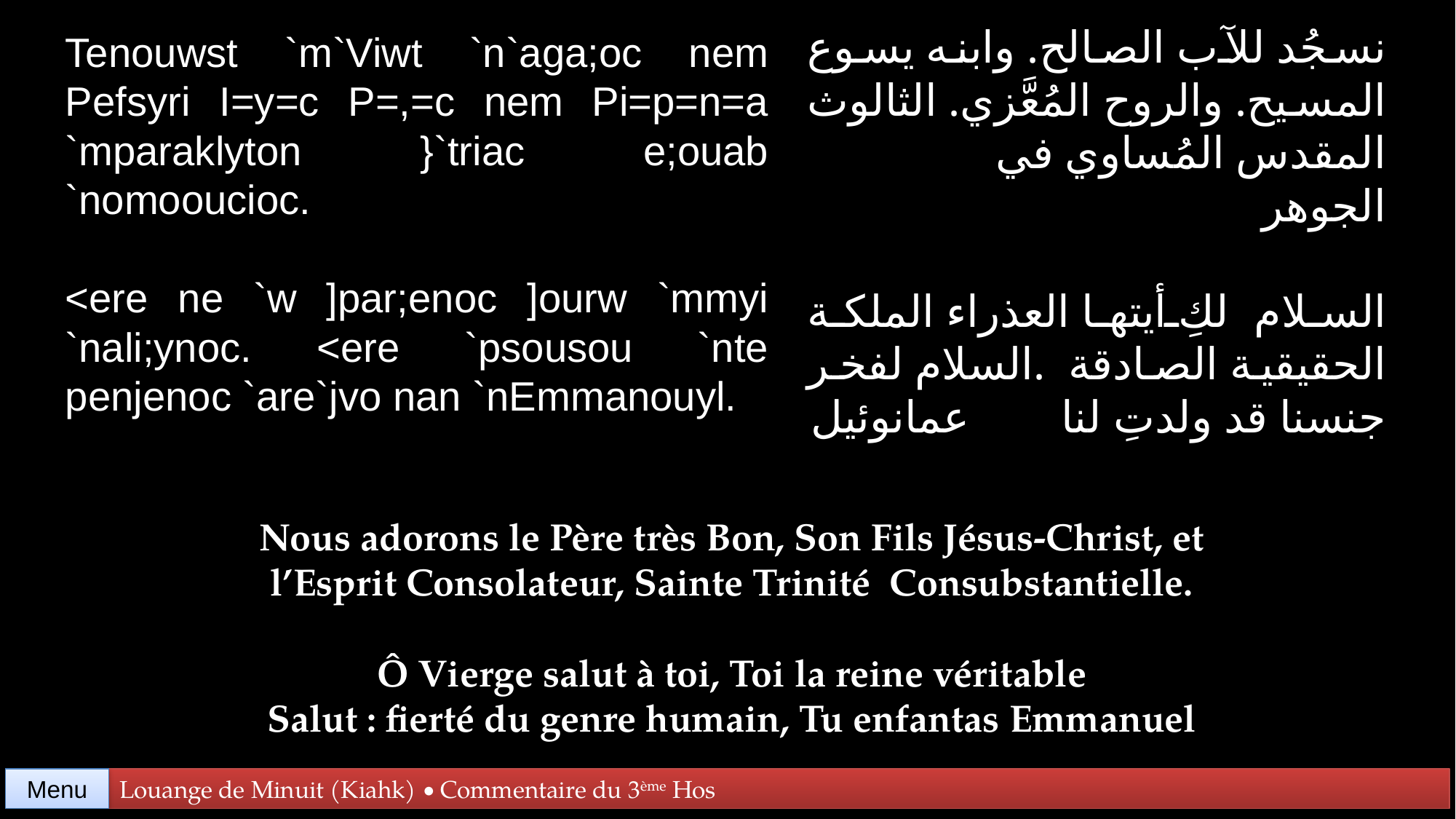

نسجُد للآب الصالح. وابنه يسوع المسيح. والروح المُعَّزي. الثالوث المقدس المُساوي في
الجوهر

السلام لكِ أيتها العذراء الملكة الحقيقية الصادقة  .السلام لفخر جنسنا قد ولدتِ لنا        عمانوئيل
Tenouwst `m`Viwt `n`aga;oc nem Pefsyri I=y=c P=,=c nem Pi=p=n=a `mparaklyton }`triac e;ouab `nomooucioc.

<ere ne `w ]par;enoc ]ourw `mmyi `nali;ynoc. <ere `psousou `nte penjenoc `are`jvo nan `nEmmanouyl.
Nous adorons le Père très Bon, Son Fils Jésus-Christ, et l’Esprit Consolateur, Sainte Trinité  Consubstantielle.

Ô Vierge salut à toi, Toi la reine véritable
Salut : fierté du genre humain, Tu enfantas Emmanuel
Menu
Louange de Minuit (Kiahk) • Commentaire du 3ème Hos